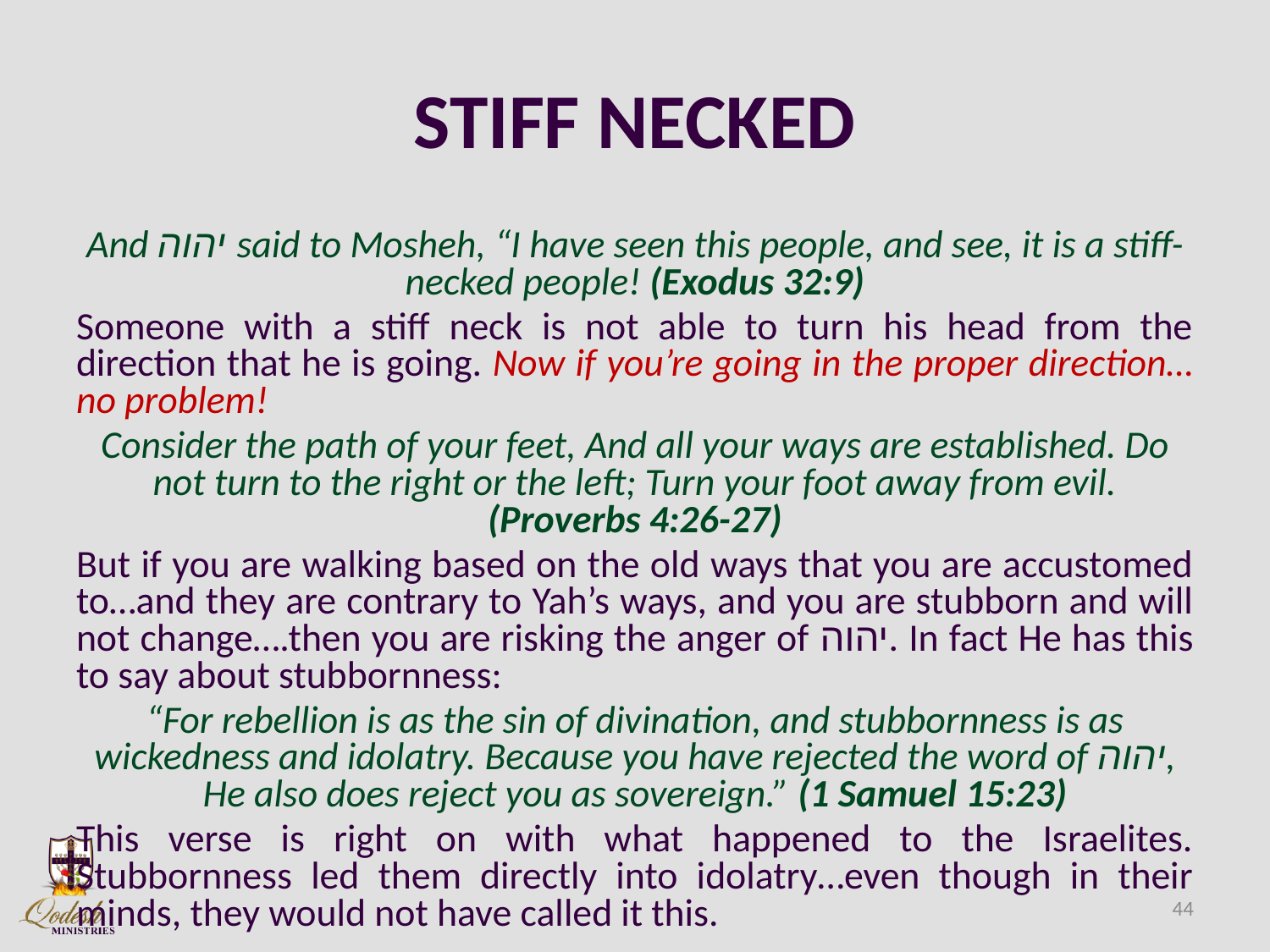

# STIFF NECKED
And יהוה said to Mosheh, “I have seen this people, and see, it is a stiff-necked people! (Exodus 32:9)
Someone with a stiff neck is not able to turn his head from the direction that he is going. Now if you’re going in the proper direction…no problem!
Consider the path of your feet, And all your ways are established. Do not turn to the right or the left; Turn your foot away from evil. (Proverbs 4:26-27)
But if you are walking based on the old ways that you are accustomed to…and they are contrary to Yah’s ways, and you are stubborn and will not change….then you are risking the anger of יהוה. In fact He has this to say about stubbornness:
“For rebellion is as the sin of divination, and stubbornness is as wickedness and idolatry. Because you have rejected the word of יהוה, He also does reject you as sovereign.” (1 Samuel 15:23)
This verse is right on with what happened to the Israelites. Stubbornness led them directly into idolatry…even though in their minds, they would not have called it this.
44